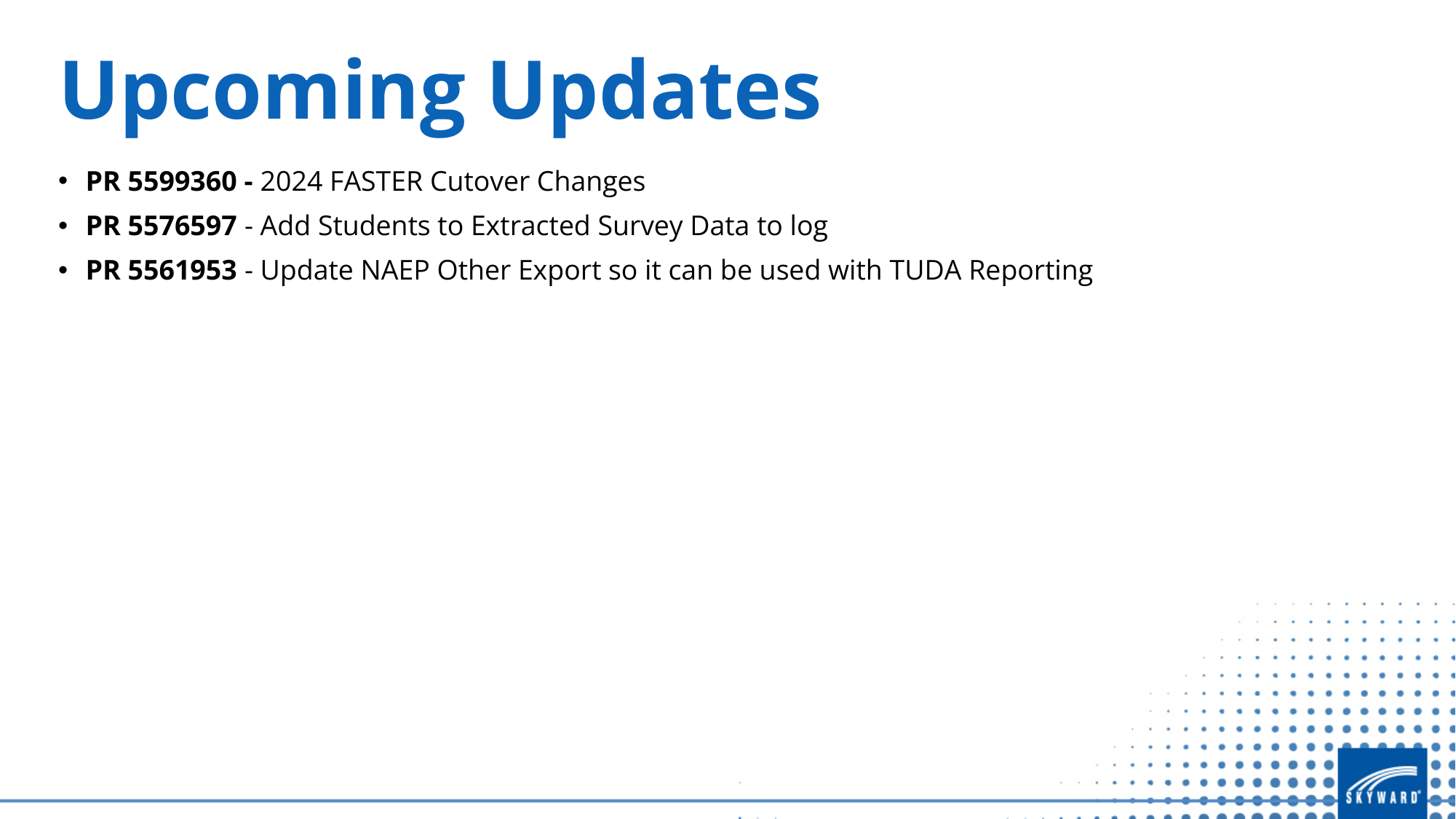

# Upcoming Updates

PR 5599360 - 2024 FASTER Cutover Changes
PR 5576597 - Add Students to Extracted Survey Data to log
PR 5561953 - Update NAEP Other Export so it can be used with TUDA Reporting